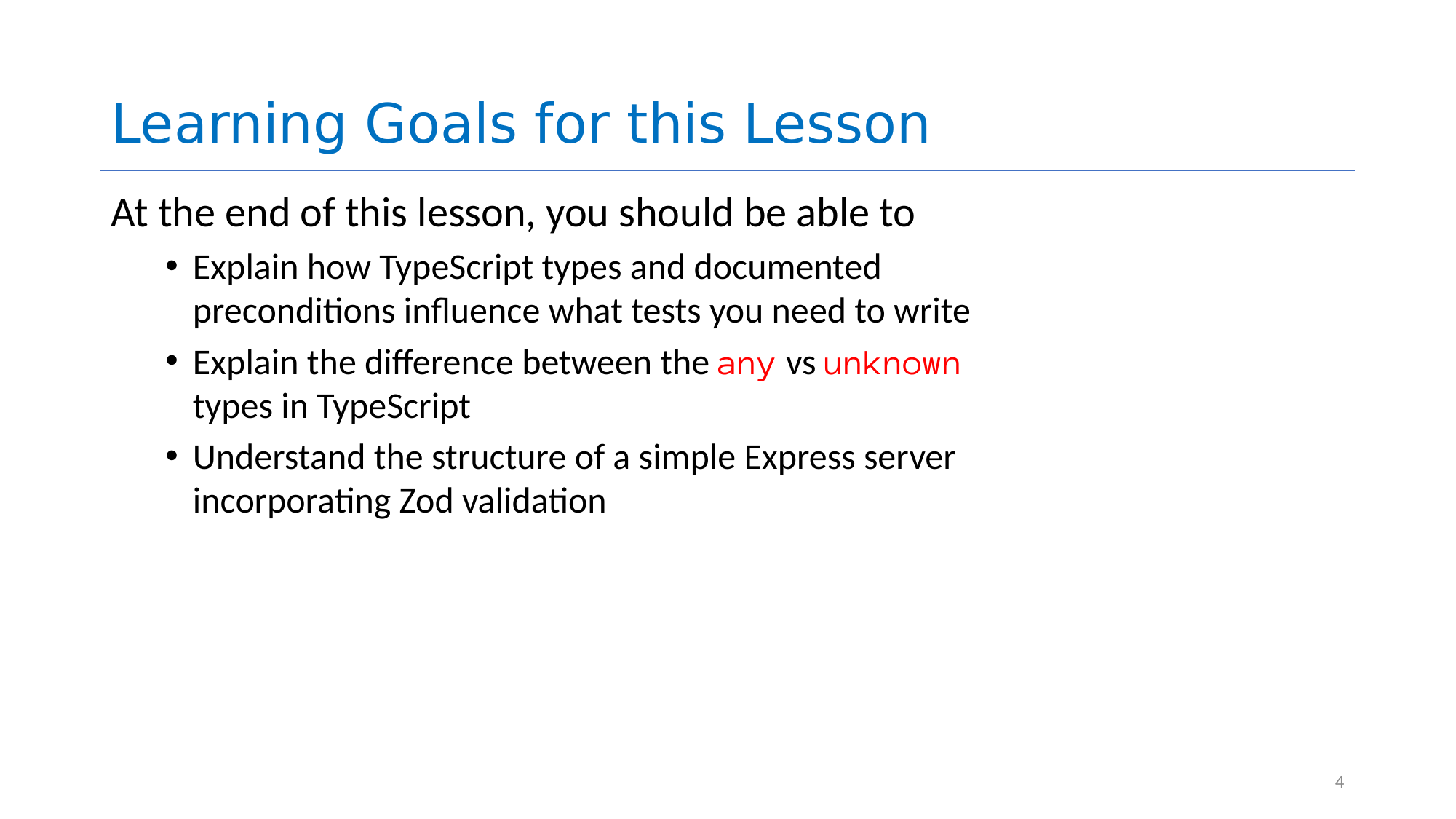

# Learning Goals for this Lesson
At the end of this lesson, you should be able to
Explain how TypeScript types and documented preconditions influence what tests you need to write
Explain the difference between the any vs unknown types in TypeScript
Understand the structure of a simple Express server incorporating Zod validation
4